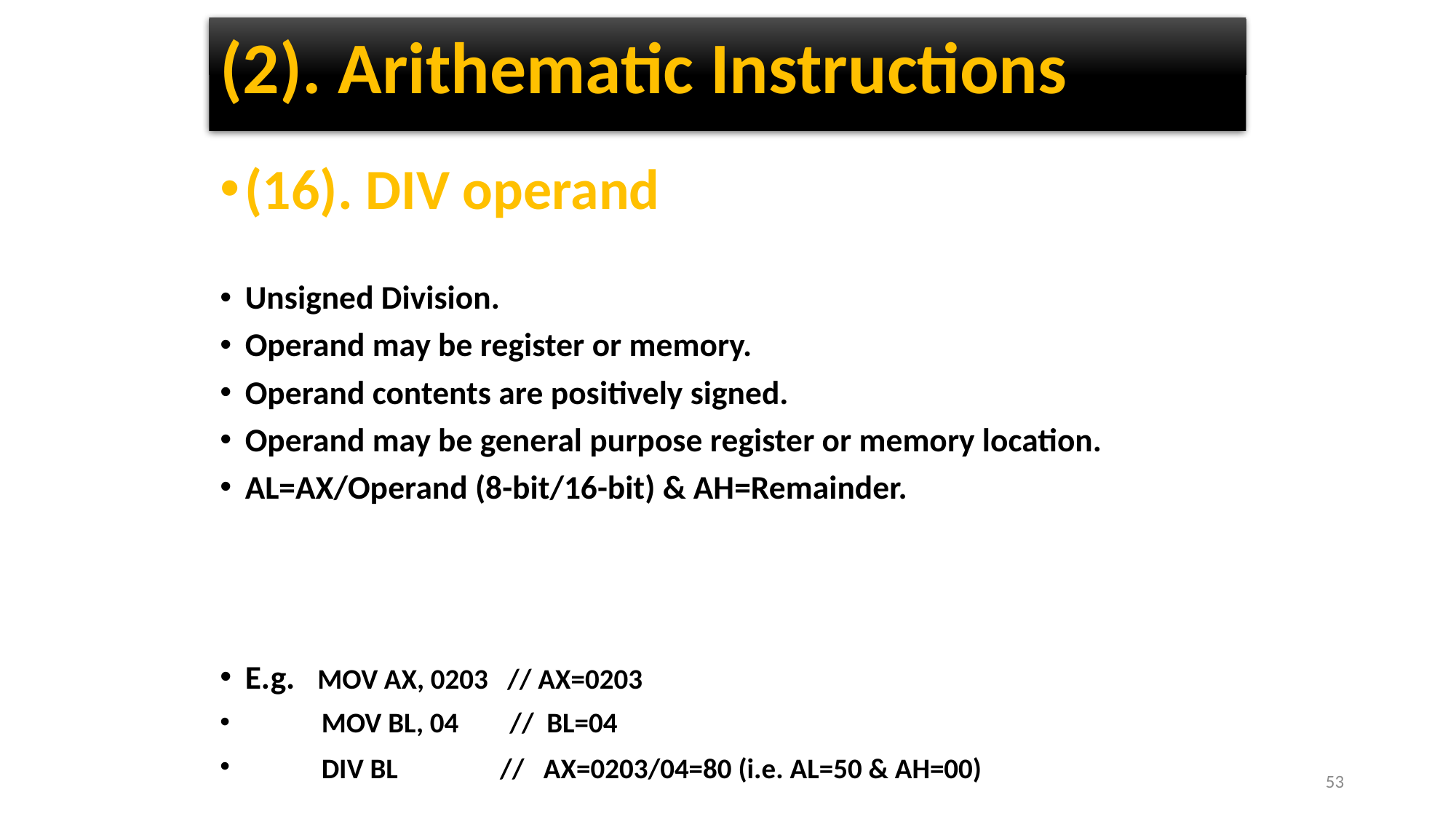

# (2). Arithematic Instructions
(16). DIV operand

Unsigned Division.
Operand may be register or memory.
Operand contents are positively signed.
Operand may be general purpose register or memory location.
AL=AX/Operand (8-bit/16-bit) & AH=Remainder.

E.g.   MOV AX, 0203   // AX=0203
            MOV BL, 04        //  BL=04
            DIV BL                //   AX=0203/04=80 (i.e. AL=50 & AH=00)

53